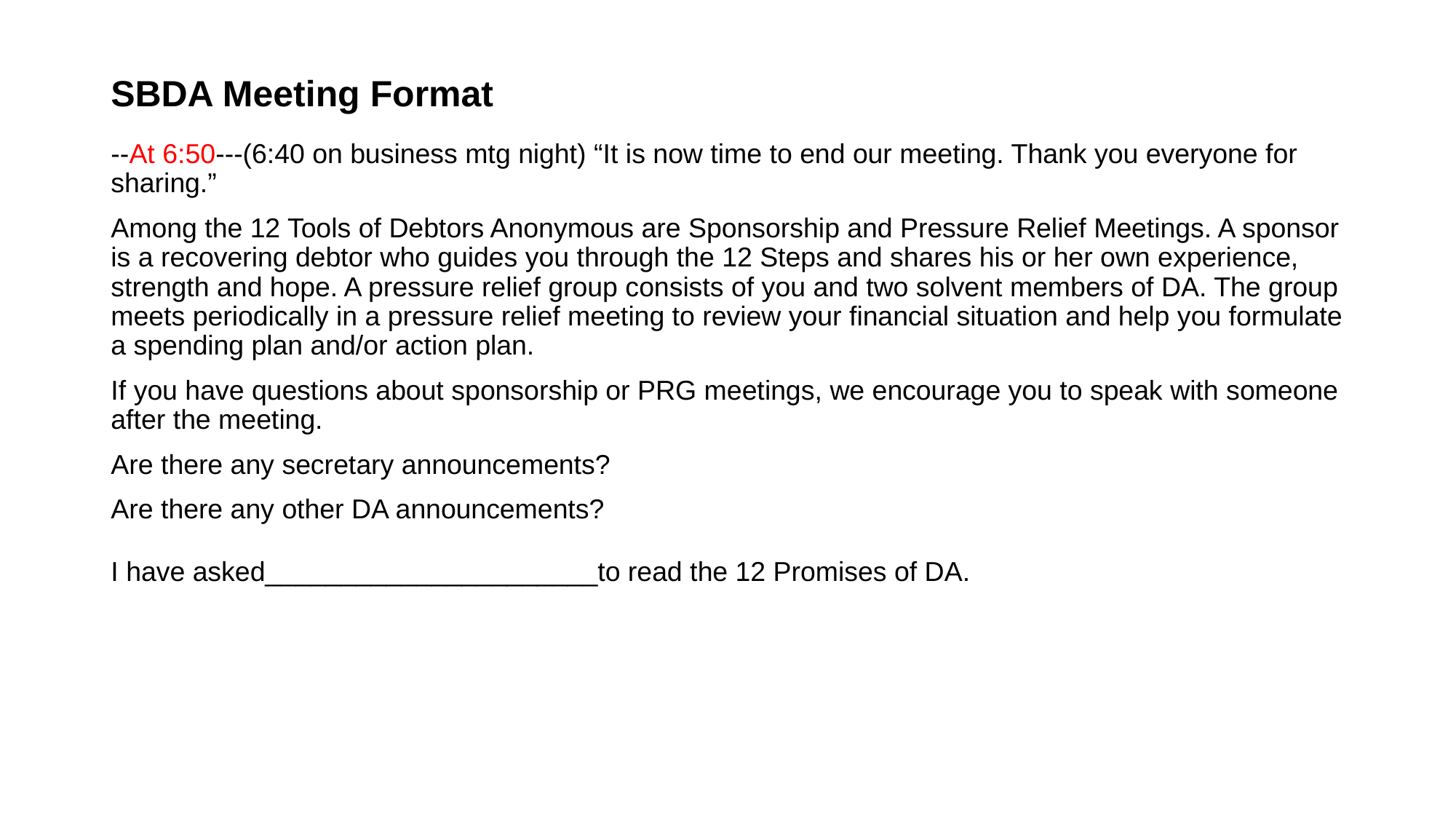

# SBDA Meeting Format
--At 6:50---(6:40 on business mtg night) “It is now time to end our meeting. Thank you everyone for sharing.”
Among the 12 Tools of Debtors Anonymous are Sponsorship and Pressure Relief Meetings. A sponsor is a recovering debtor who guides you through the 12 Steps and shares his or her own experience, strength and hope. A pressure relief group consists of you and two solvent members of DA. The group meets periodically in a pressure relief meeting to review your financial situation and help you formulate a spending plan and/or action plan.
If you have questions about sponsorship or PRG meetings, we encourage you to speak with someone after the meeting.
Are there any secretary announcements?
Are there any other DA announcements?
I have asked______________________to read the 12 Promises of DA.